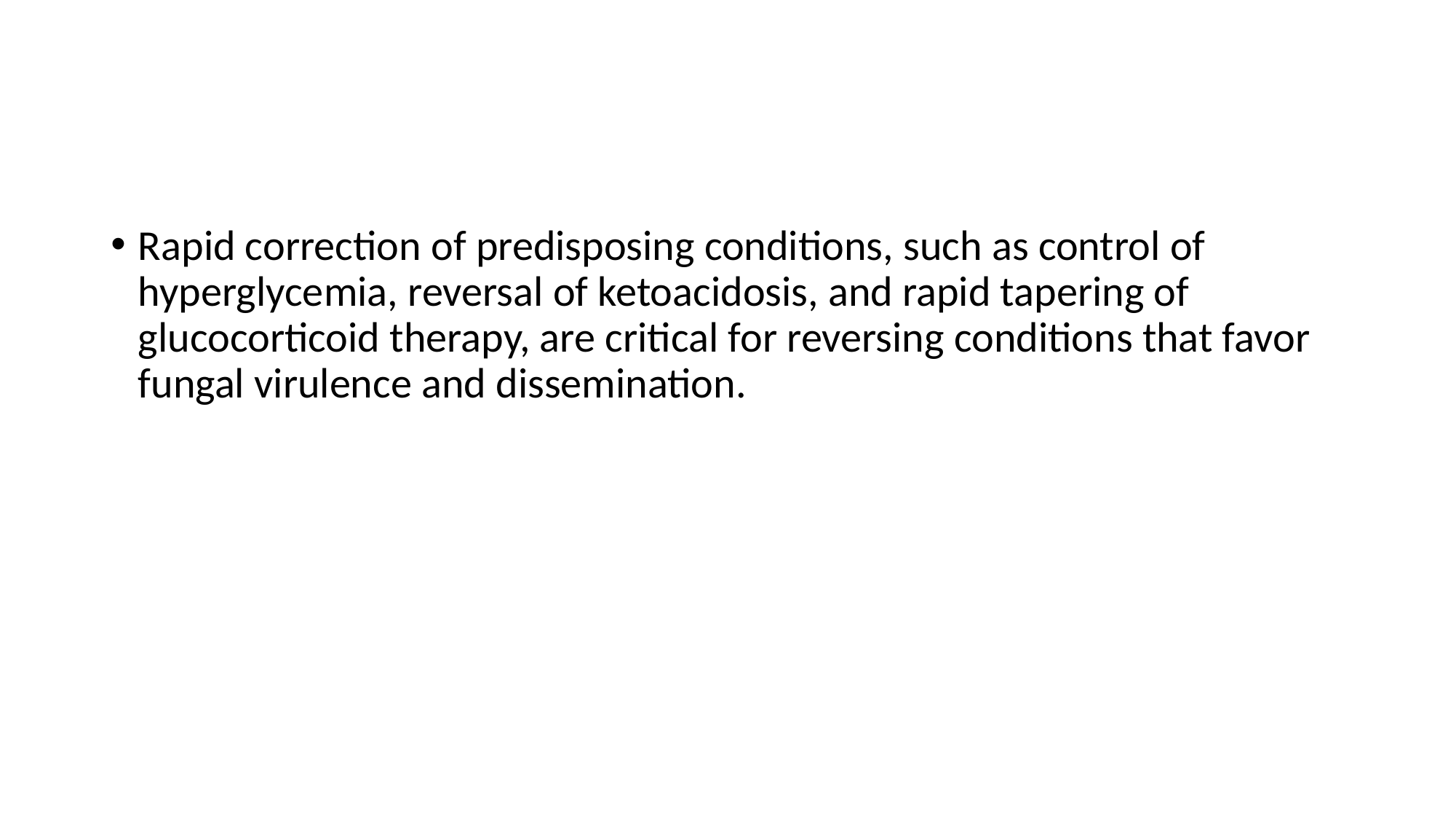

#
Rapid correction of predisposing conditions, such as control of hyperglycemia, reversal of ketoacidosis, and rapid tapering of glucocorticoid therapy, are critical for reversing conditions that favor fungal virulence and dissemination.